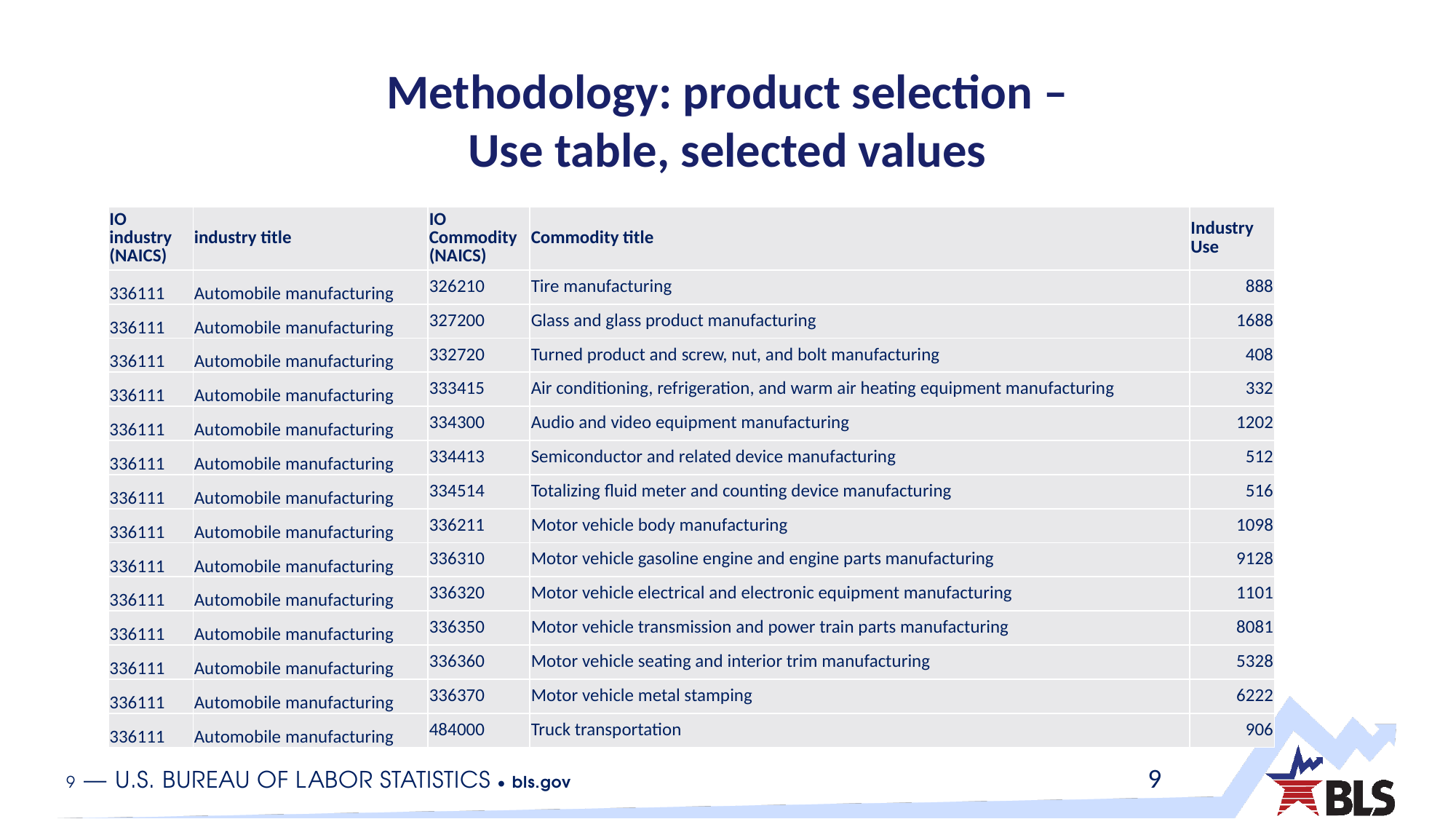

# Methodology: product selection – Use table, selected values
| IO industry (NAICS) | industry title | IO Commodity (NAICS) | Commodity title | Industry Use |
| --- | --- | --- | --- | --- |
| 336111 | Automobile manufacturing | 326210 | Tire manufacturing | 888 |
| 336111 | Automobile manufacturing | 327200 | Glass and glass product manufacturing | 1688 |
| 336111 | Automobile manufacturing | 332720 | Turned product and screw, nut, and bolt manufacturing | 408 |
| 336111 | Automobile manufacturing | 333415 | Air conditioning, refrigeration, and warm air heating equipment manufacturing | 332 |
| 336111 | Automobile manufacturing | 334300 | Audio and video equipment manufacturing | 1202 |
| 336111 | Automobile manufacturing | 334413 | Semiconductor and related device manufacturing | 512 |
| 336111 | Automobile manufacturing | 334514 | Totalizing fluid meter and counting device manufacturing | 516 |
| 336111 | Automobile manufacturing | 336211 | Motor vehicle body manufacturing | 1098 |
| 336111 | Automobile manufacturing | 336310 | Motor vehicle gasoline engine and engine parts manufacturing | 9128 |
| 336111 | Automobile manufacturing | 336320 | Motor vehicle electrical and electronic equipment manufacturing | 1101 |
| 336111 | Automobile manufacturing | 336350 | Motor vehicle transmission and power train parts manufacturing | 8081 |
| 336111 | Automobile manufacturing | 336360 | Motor vehicle seating and interior trim manufacturing | 5328 |
| 336111 | Automobile manufacturing | 336370 | Motor vehicle metal stamping | 6222 |
| 336111 | Automobile manufacturing | 484000 | Truck transportation | 906 |
9